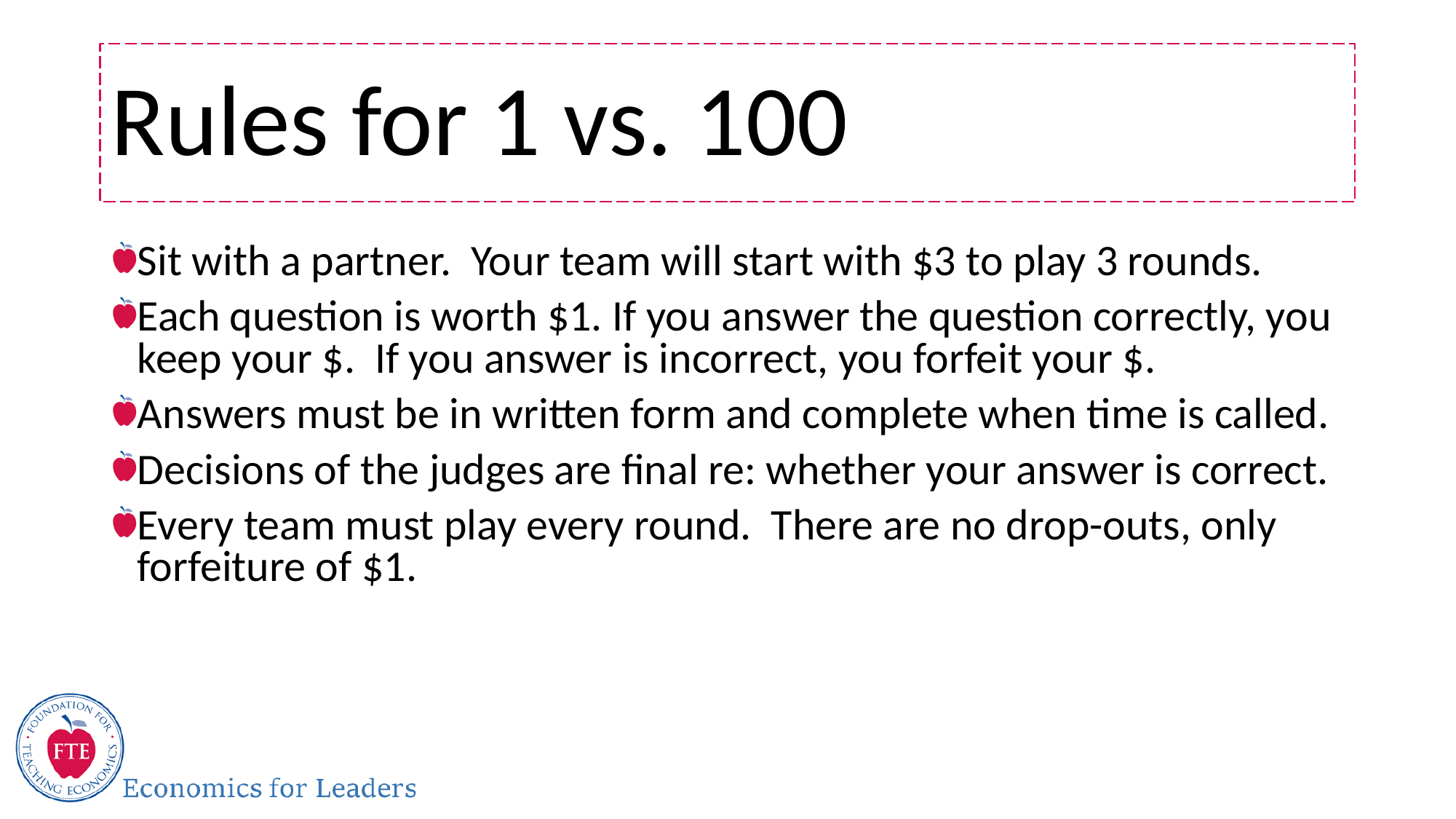

# Rules for 1 vs. 100
Sit with a partner.  Your team will start with $3 to play 3 rounds.
Each question is worth $1. If you answer the question correctly, you keep your $.  If you answer is incorrect, you forfeit your $.
Answers must be in written form and complete when time is called.
Decisions of the judges are final re: whether your answer is correct.
Every team must play every round.  There are no drop-outs, only forfeiture of $1.